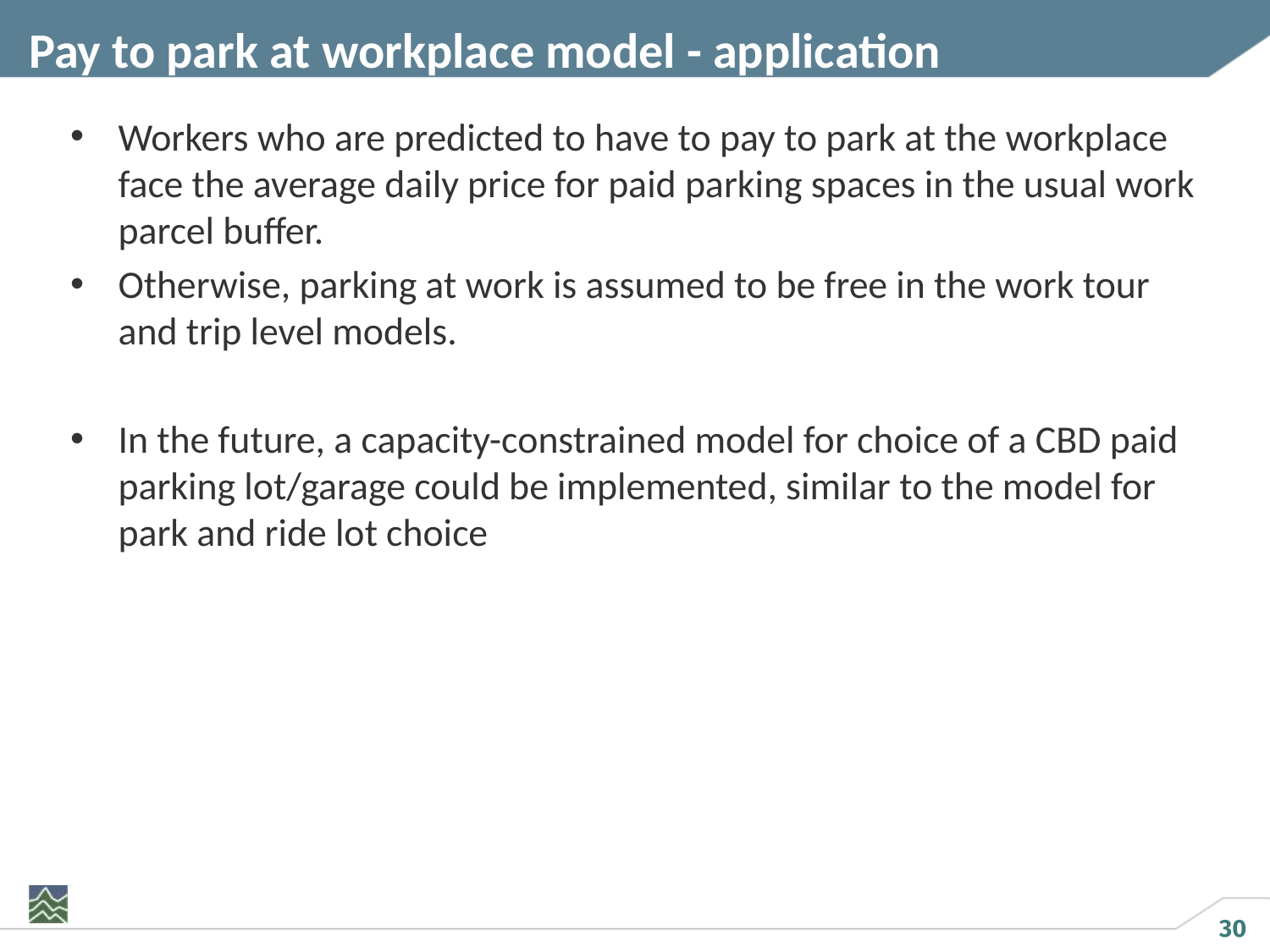

# Pay to park at workplace model - application
Workers who are predicted to have to pay to park at the workplace face the average daily price for paid parking spaces in the usual work parcel buffer.
Otherwise, parking at work is assumed to be free in the work tour and trip level models.

In the future, a capacity-constrained model for choice of a CBD paid parking lot/garage could be implemented, similar to the model for park and ride lot choice